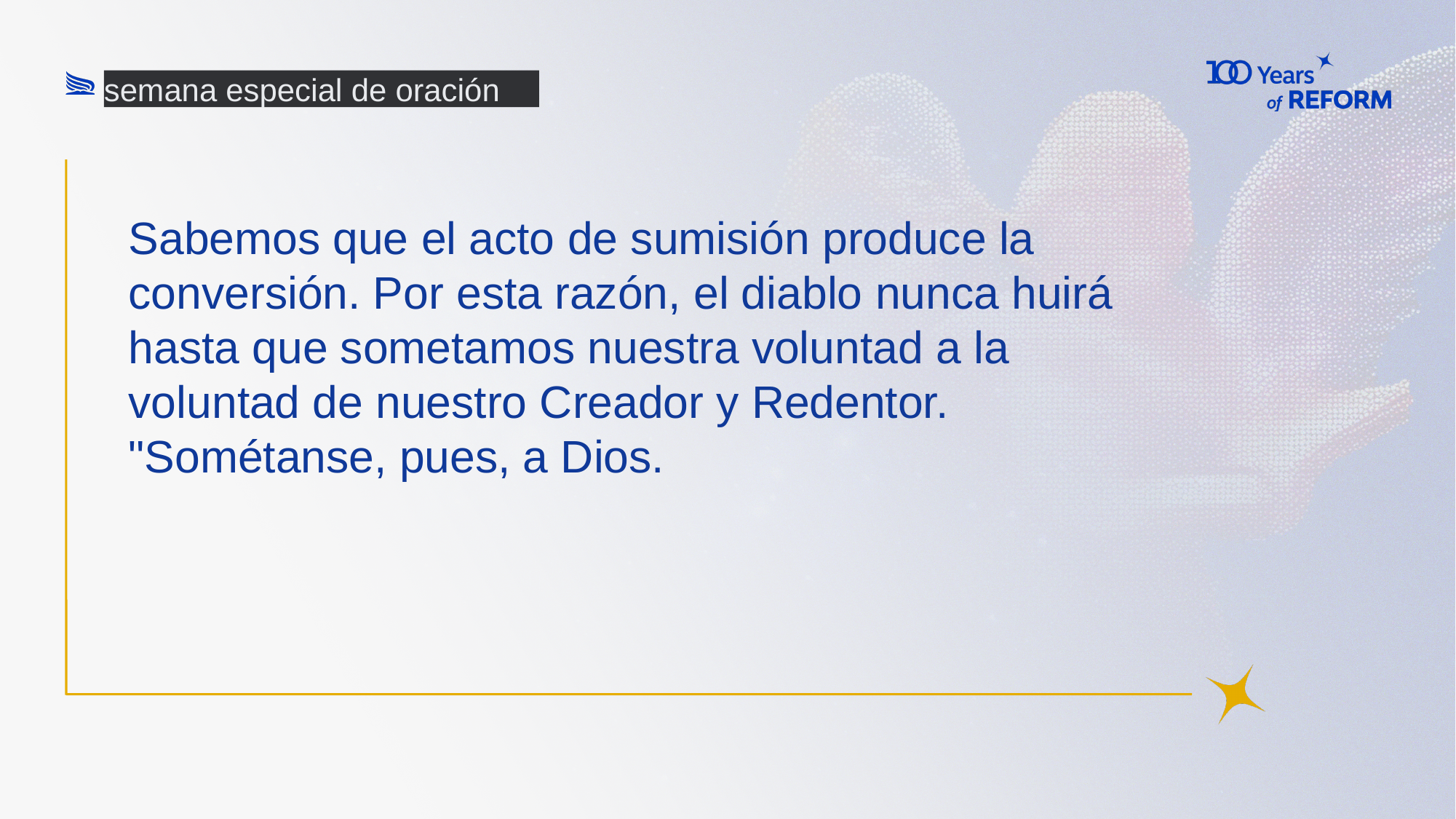

semana especial de oración
# Sabemos que el acto de sumisión produce la conversión. Por esta razón, el diablo nunca huirá hasta que sometamos nuestra voluntad a la voluntad de nuestro Creador y Redentor. "Sométanse, pues, a Dios.